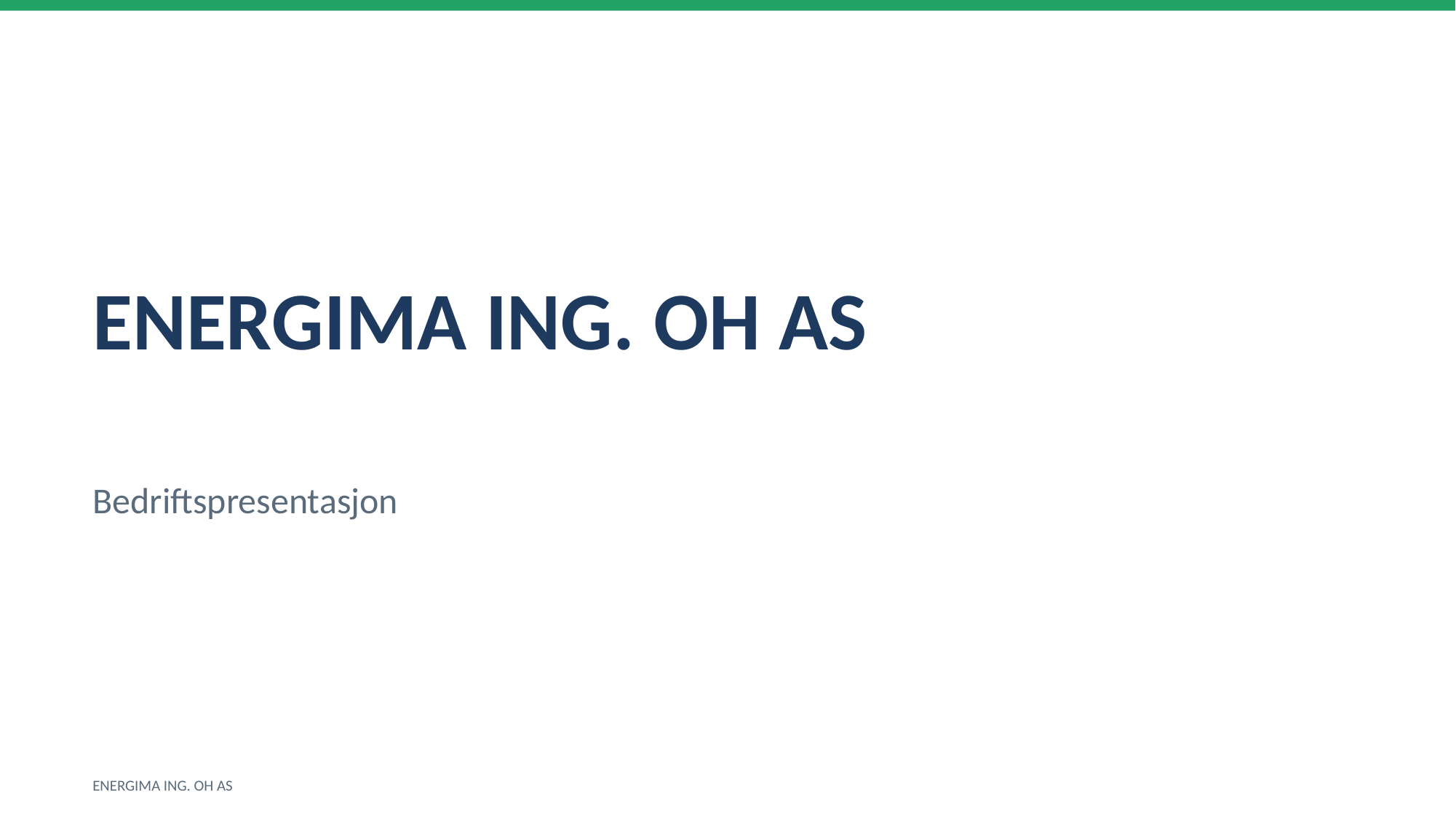

ENERGIMA ING. OH AS
Bedriftspresentasjon
ENERGIMA ING. OH AS